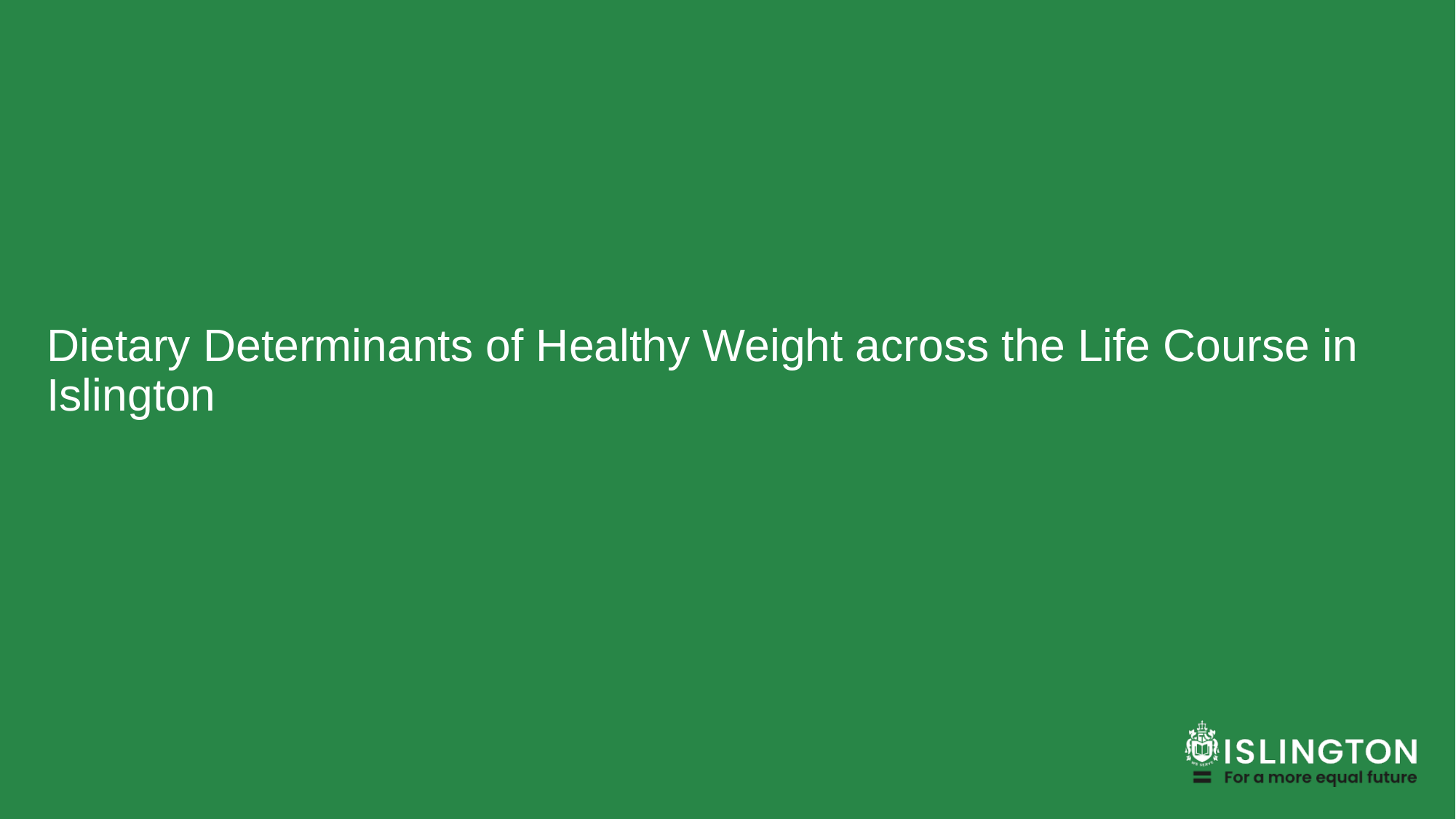

# Dietary Determinants of Healthy Weight across the Life Course in Islington